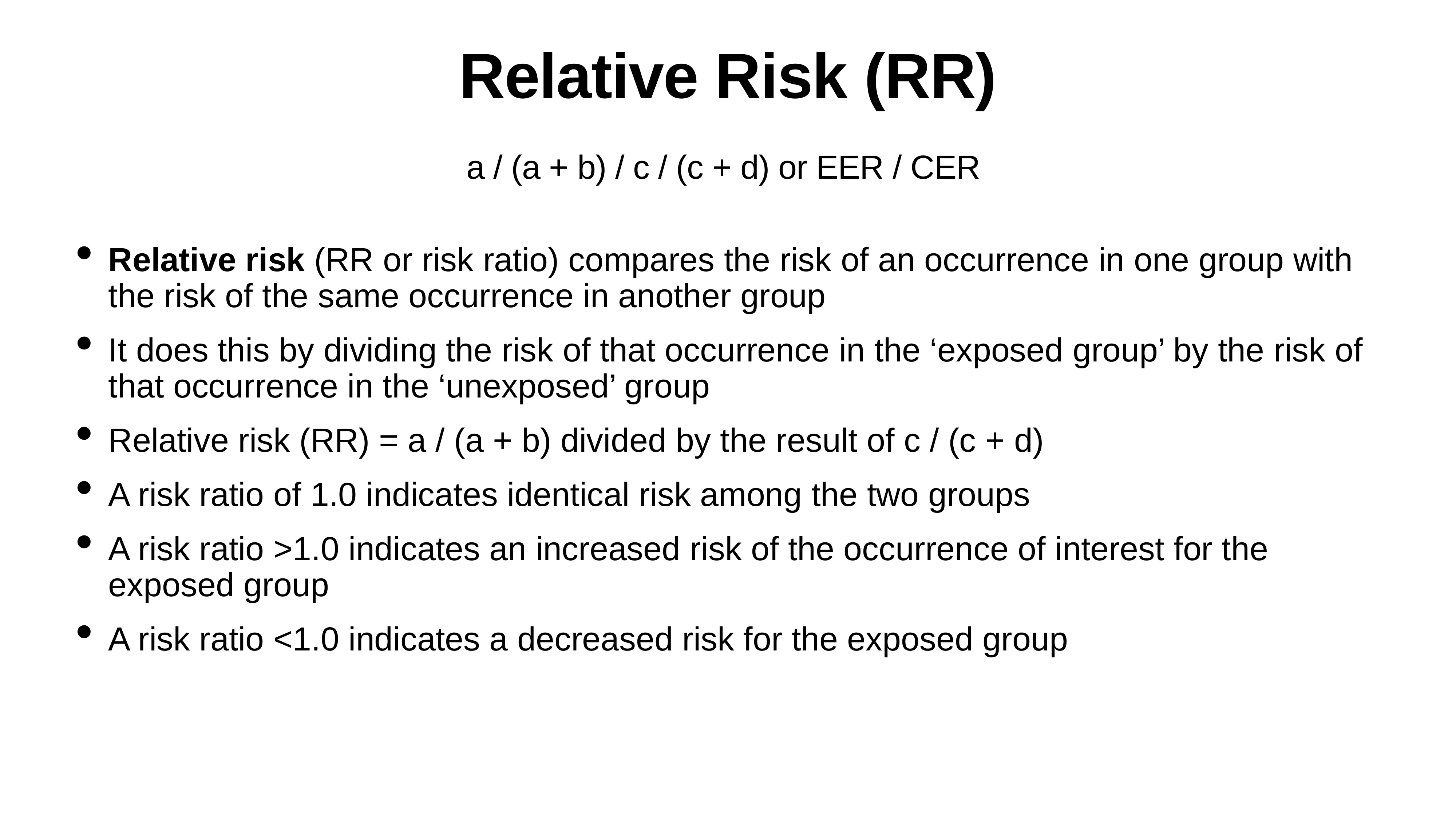

# Relative Risk (RR)
a / (a + b) / c / (c + d) or EER / CER
Relative risk (RR or risk ratio) compares the risk of an occurrence in one group with the risk of the same occurrence in another group
It does this by dividing the risk of that occurrence in the ‘exposed group’ by the risk of that occurrence in the ‘unexposed’ group
Relative risk (RR) = a / (a + b) divided by the result of c / (c + d)
A risk ratio of 1.0 indicates identical risk among the two groups
A risk ratio >1.0 indicates an increased risk of the occurrence of interest for the exposed group
A risk ratio <1.0 indicates a decreased risk for the exposed group